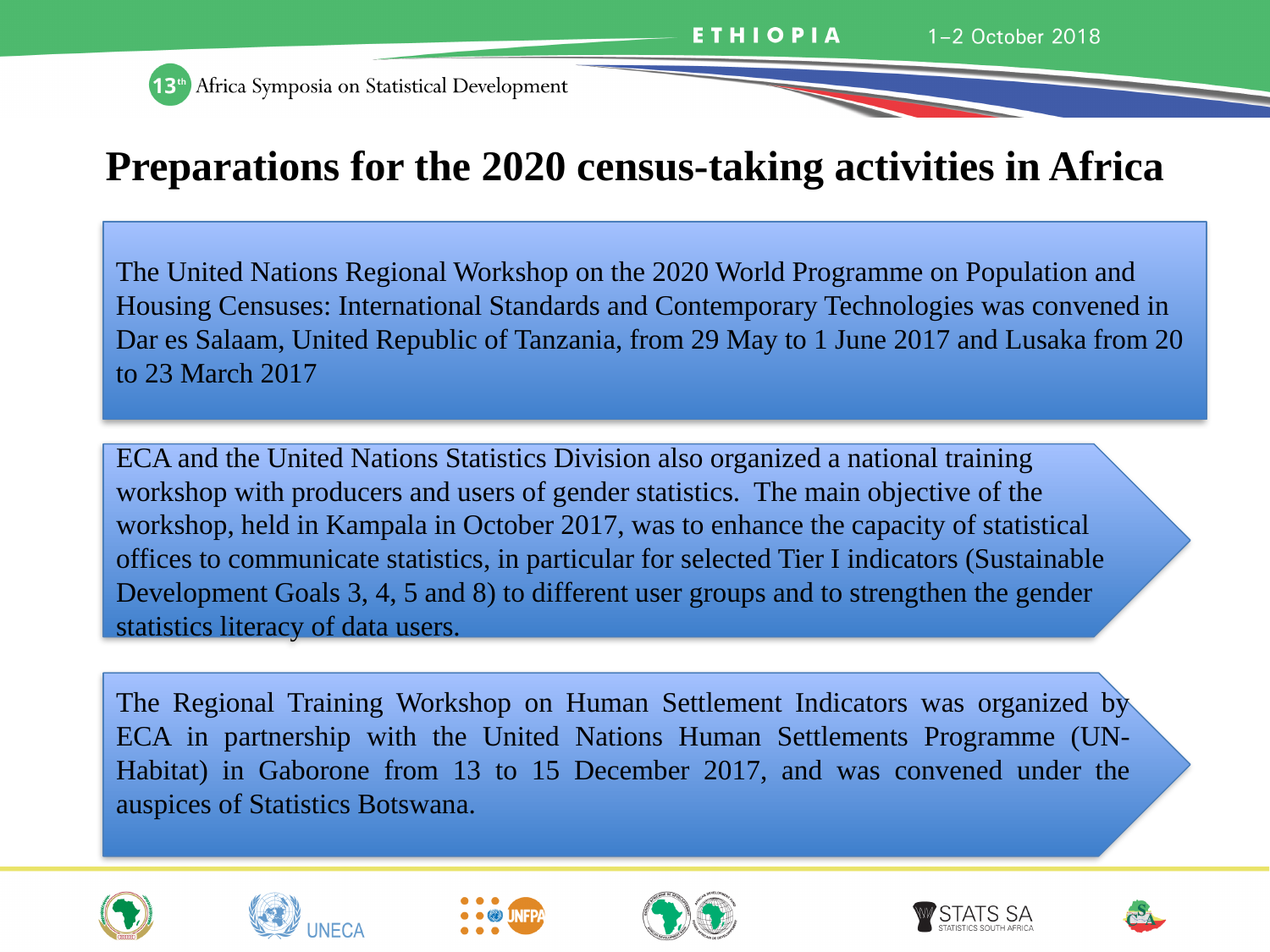

# Preparations for the 2020 census-taking activities in Africa
The United Nations Regional Workshop on the 2020 World Programme on Population and Housing Censuses: International Standards and Contemporary Technologies was convened in Dar es Salaam, United Republic of Tanzania, from 29 May to 1 June 2017 and Lusaka from 20 to 23 March 2017
ECA and the United Nations Statistics Division also organized a national training workshop with producers and users of gender statistics.  The main objective of the workshop, held in Kampala in October 2017, was to enhance the capacity of statistical offices to communicate statistics, in particular for selected Tier I indicators (Sustainable Development Goals 3, 4, 5 and 8) to different user groups and to strengthen the gender statistics literacy of data users.
The Regional Training Workshop on Human Settlement Indicators was organized by ECA in partnership with the United Nations Human Settlements Programme (UN-Habitat) in Gaborone from 13 to 15 December 2017, and was convened under the auspices of Statistics Botswana.